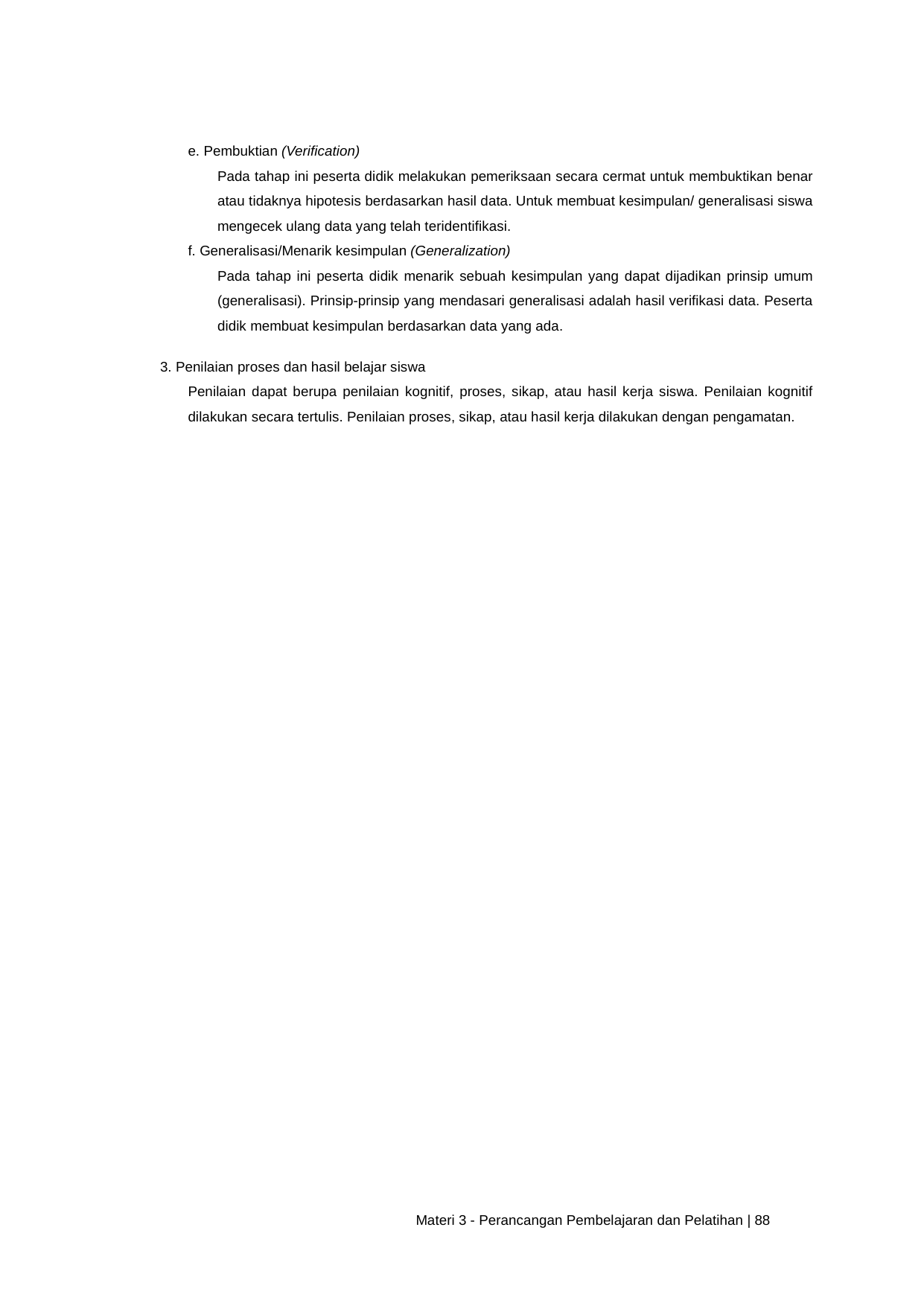

e. Pembuktian (Verification)
Pada tahap ini peserta didik melakukan pemeriksaan secara cermat untuk membuktikan benar atau tidaknya hipotesis berdasarkan hasil data. Untuk membuat kesimpulan/ generalisasi siswa mengecek ulang data yang telah teridentifikasi.
f. Generalisasi/Menarik kesimpulan (Generalization)
Pada tahap ini peserta didik menarik sebuah kesimpulan yang dapat dijadikan prinsip umum (generalisasi). Prinsip-prinsip yang mendasari generalisasi adalah hasil verifikasi data. Peserta didik membuat kesimpulan berdasarkan data yang ada.
3. Penilaian proses dan hasil belajar siswa
Penilaian dapat berupa penilaian kognitif, proses, sikap, atau hasil kerja siswa. Penilaian kognitif dilakukan secara tertulis. Penilaian proses, sikap, atau hasil kerja dilakukan dengan pengamatan.
Materi 3 - Perancangan Pembelajaran dan Pelatihan | 88